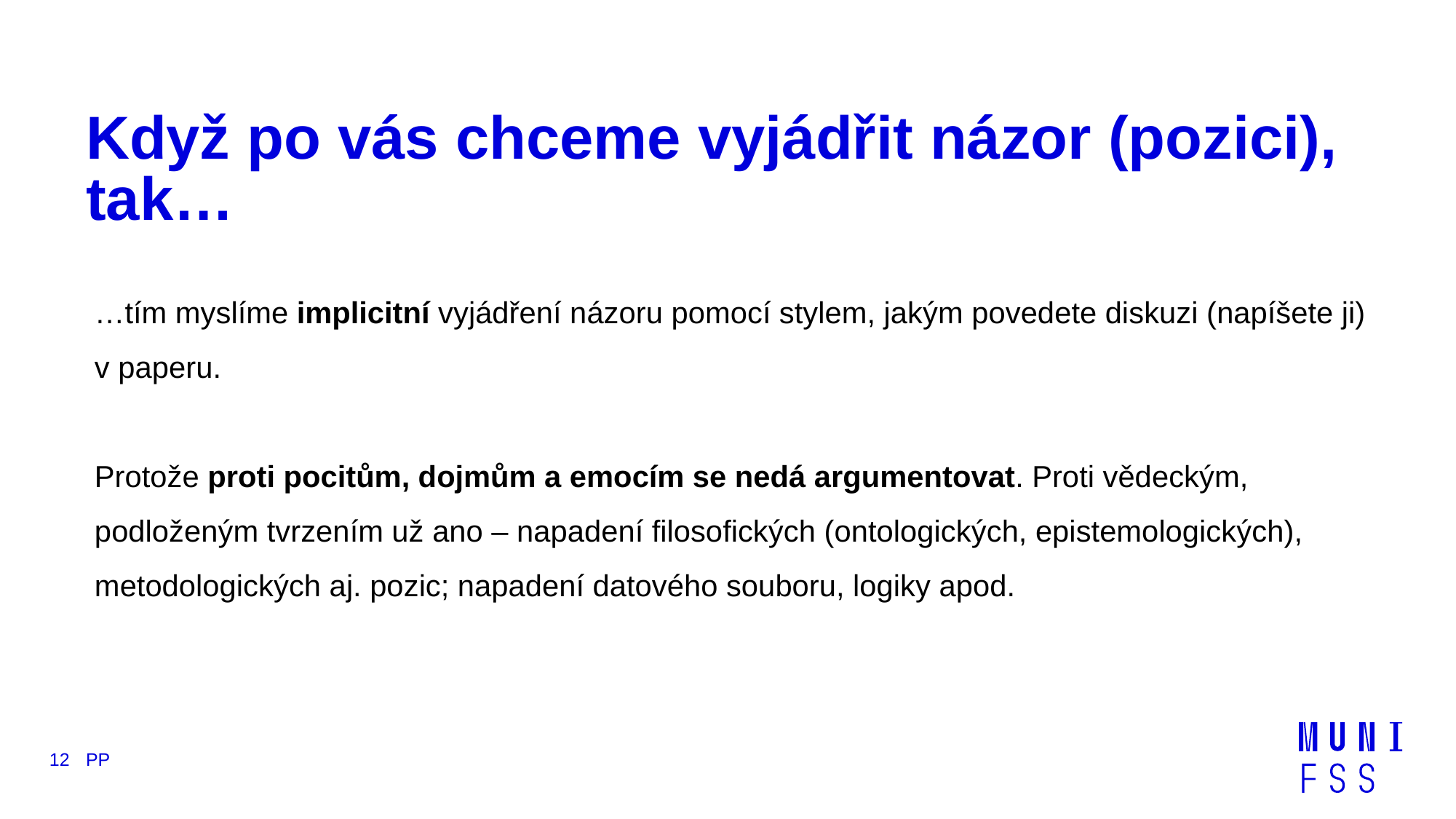

# Když po vás chceme vyjádřit názor (pozici), tak…
…tím myslíme implicitní vyjádření názoru pomocí stylem, jakým povedete diskuzi (napíšete ji) v paperu.

Protože proti pocitům, dojmům a emocím se nedá argumentovat. Proti vědeckým, podloženým tvrzením už ano – napadení filosofických (ontologických, epistemologických), metodologických aj. pozic; napadení datového souboru, logiky apod.
12
PP